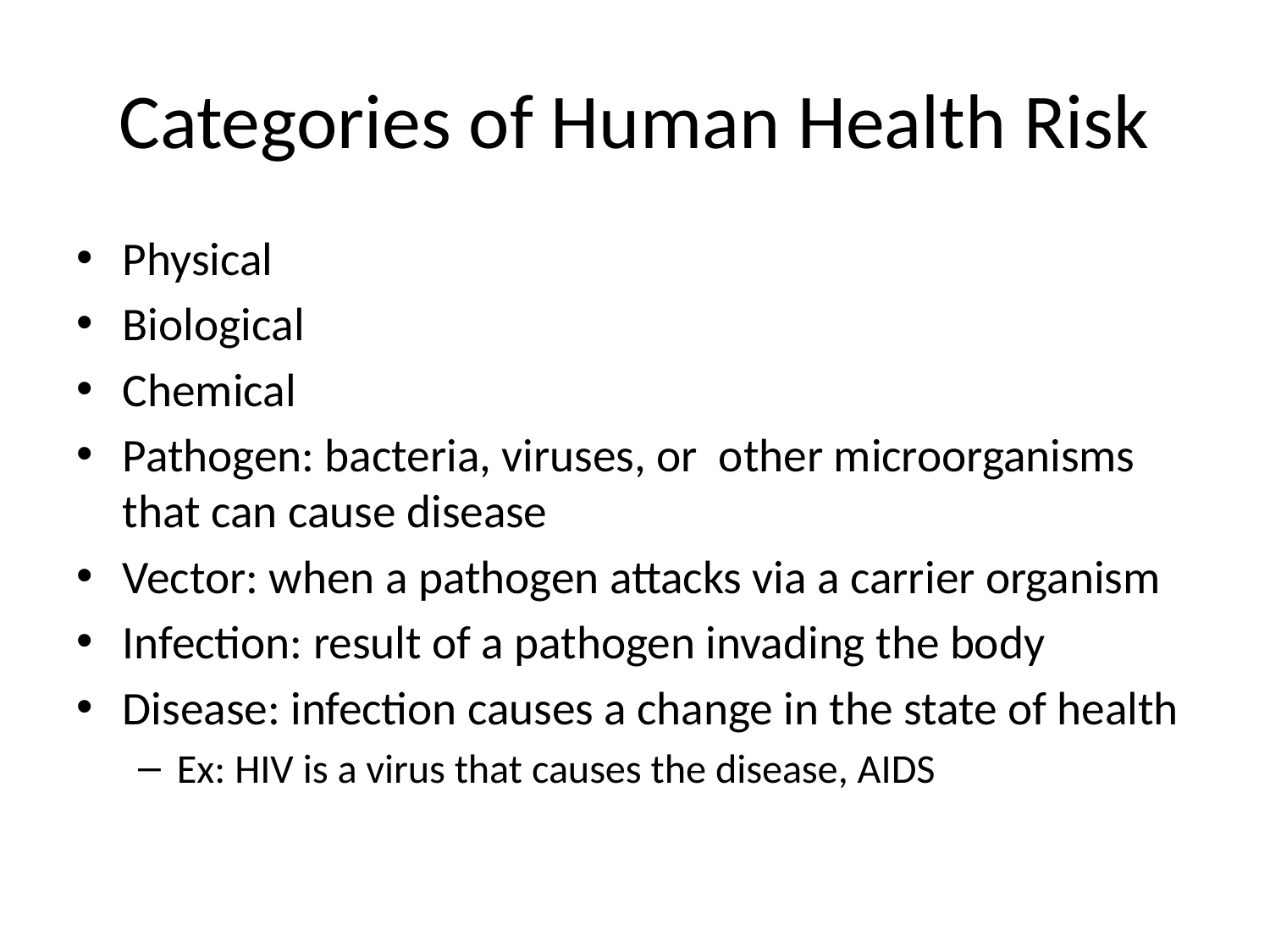

# Categories of Human Health Risk
Physical
Biological
Chemical
Pathogen: bacteria, viruses, or  other microorganisms that can cause disease
Vector: when a pathogen attacks via a carrier organism
Infection: result of a pathogen invading the body
Disease: infection causes a change in the state of health
Ex: HIV is a virus that causes the disease, AIDS